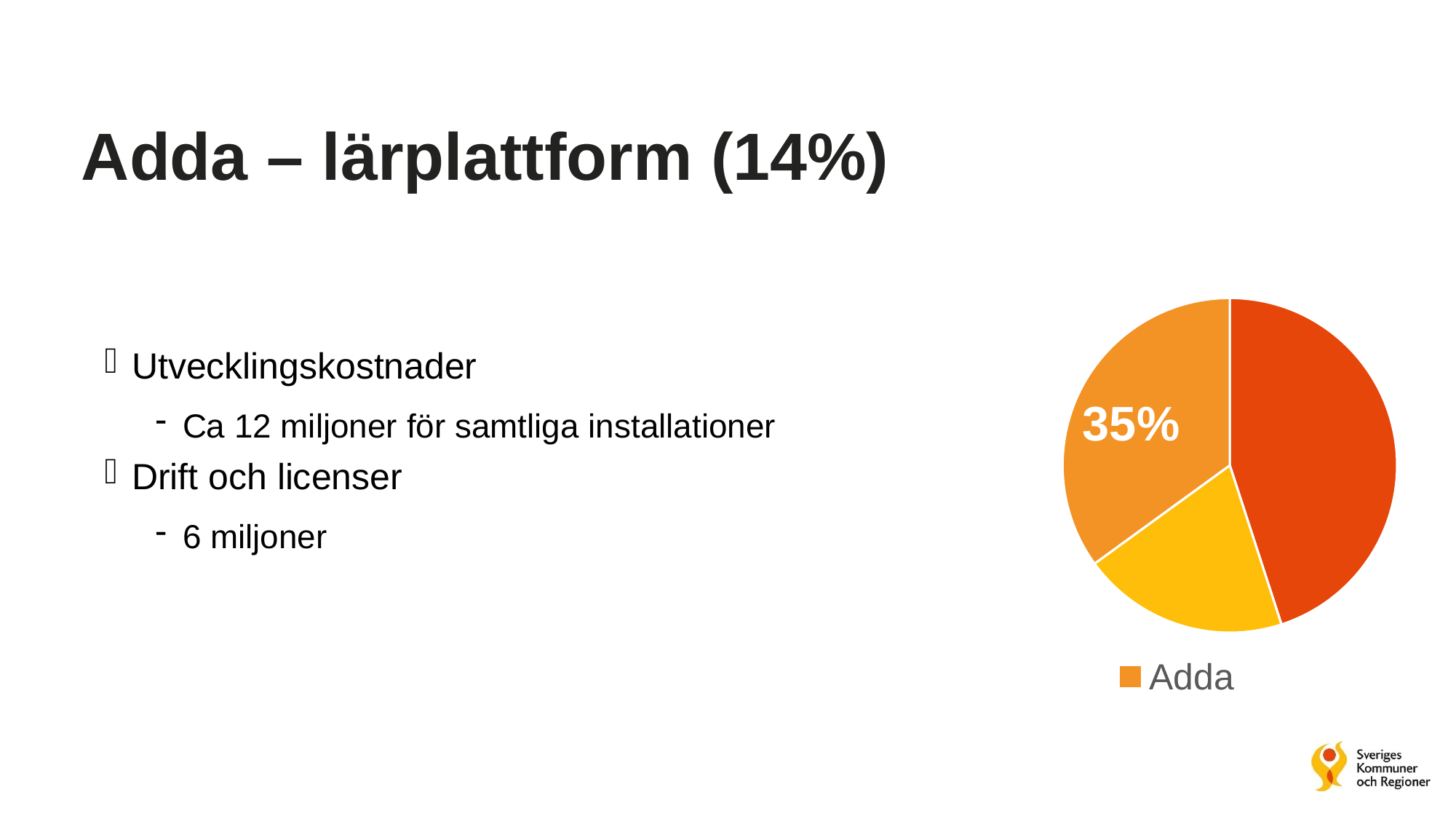

# Adda – lärplattform (14%)

Utvecklingskostnader
Ca 12 miljoner för samtliga installationer
Drift och licenser
6 miljoner

### Chart

| Category |  |
|---|---|
| RSS med nationellt uppdrag | 45.0 |
| SKR | 20.0 |
| Adda  | 35.0 |